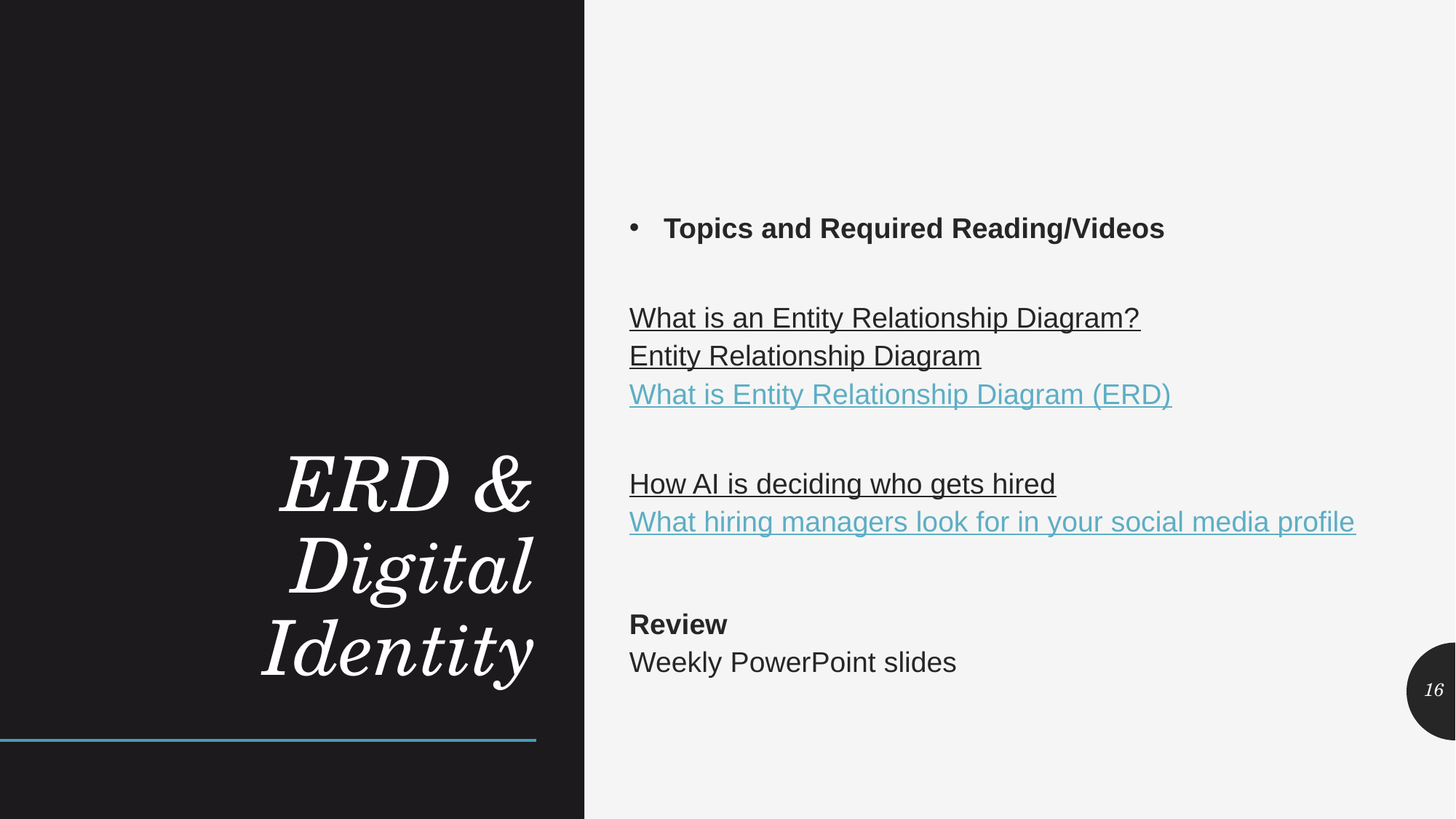

# ERD & Digital Identity
Topics and Required Reading/Videos
What is an Entity Relationship Diagram?
Entity Relationship Diagram
What is Entity Relationship Diagram (ERD)
How AI is deciding who gets hired 
What hiring managers look for in your social media profile

Review
Weekly PowerPoint slides

16